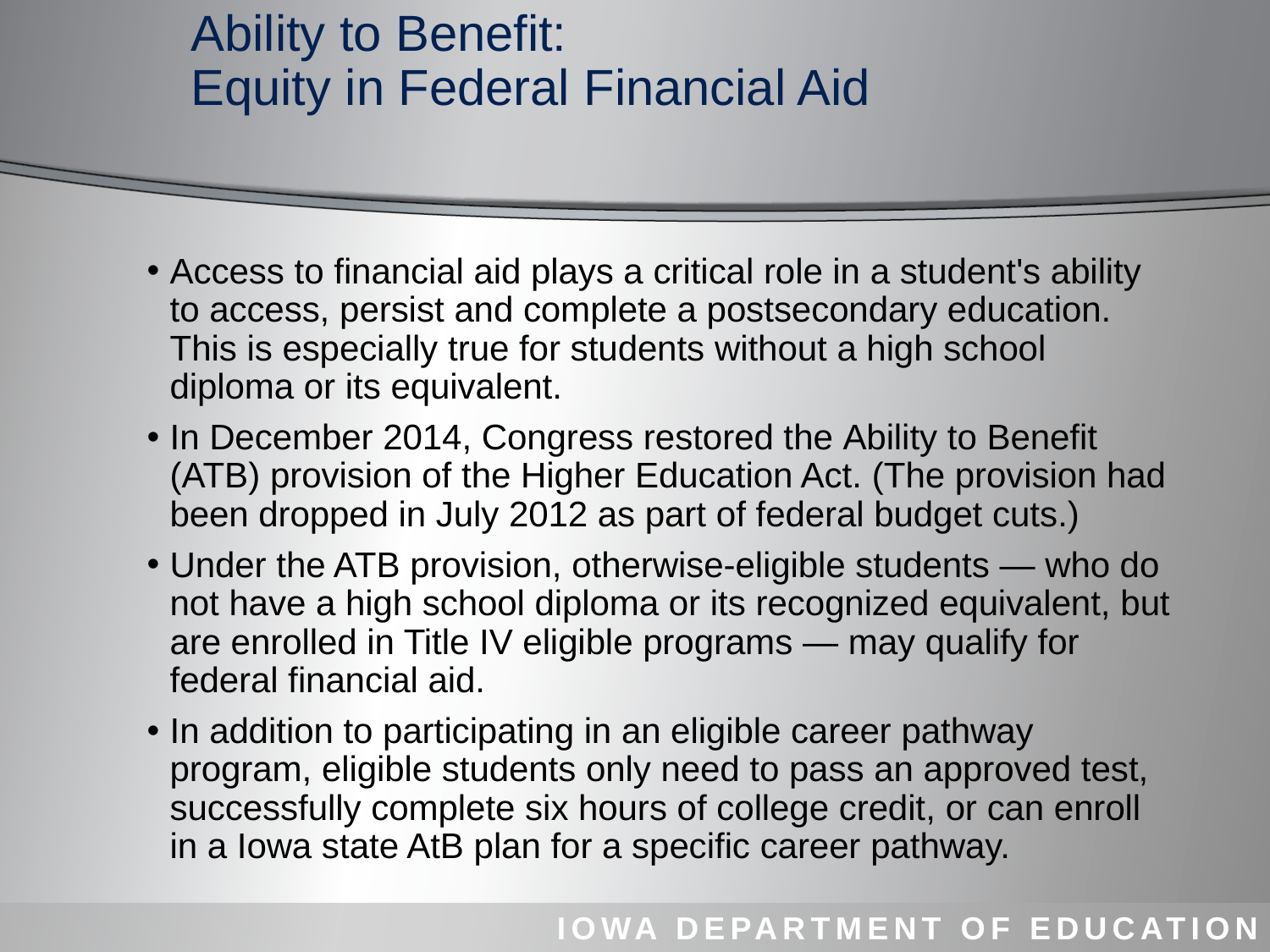

# Ability to Benefit: Equity in Federal Financial Aid
Access to financial aid plays a critical role in a student's ability to access, persist and complete a postsecondary education. This is especially true for students without a high school diploma or its equivalent.
In December 2014, Congress restored the Ability to Benefit (ATB) provision of the Higher Education Act. (The provision had been dropped in July 2012 as part of federal budget cuts.)
Under the ATB provision, otherwise-eligible students — who do not have a high school diploma or its recognized equivalent, but are enrolled in Title IV eligible programs — may qualify for federal financial aid.
In addition to participating in an eligible career pathway program, eligible students only need to pass an approved test, successfully complete six hours of college credit, or can enroll in a Iowa state AtB plan for a specific career pathway.